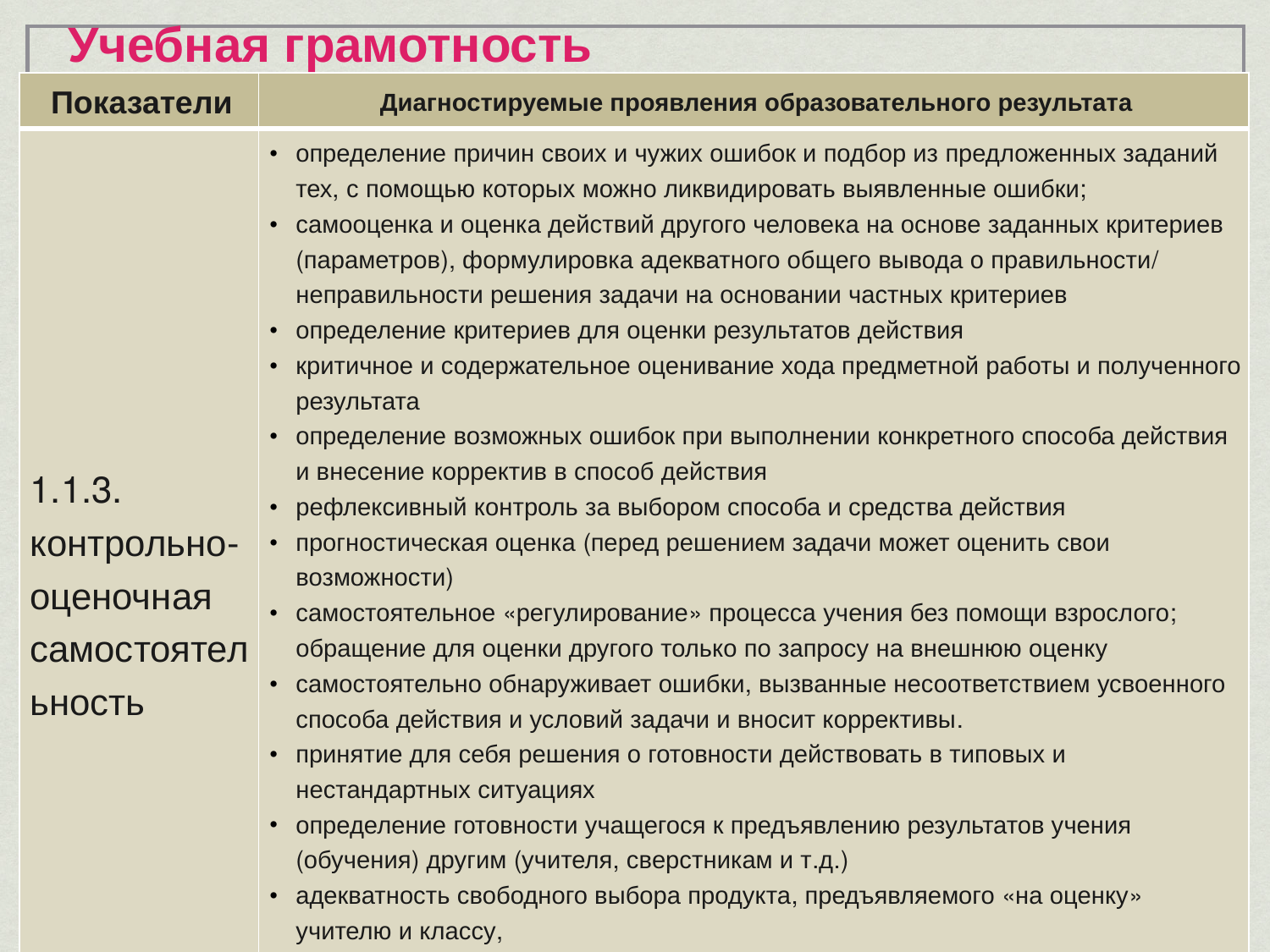

Учебная грамотность

| Показатели | Диагностируемые проявления образовательного результата |
| --- | --- |
| 1.1.3. контрольно-оценочная самостоятельность | определение причин своих и чужих ошибок и подбор из предложенных заданий тех, с помощью которых можно ликвидировать выявленные ошибки; самооценка и оценка действий другого человека на основе заданных критериев (параметров), формулировка адекватного общего вывода о правильности/ неправильности решения задачи на основании частных критериев определение критериев для оценки результатов действия критичное и содержательное оценивание хода предметной работы и полученного результата определение возможных ошибок при выполнении конкретного способа действия и внесение корректив в способ действия рефлексивный контроль за выбором способа и средства действия прогностическая оценка (перед решением задачи может оценить свои возможности) самостоятельное «регулирование» процесса учения без помощи взрослого; обращение для оценки другого только по запросу на внешнюю оценку самостоятельно обнаруживает ошибки, вызванные несоответствием усвоенного способа действия и условий задачи и вносит коррективы. принятие для себя решения о готовности действовать в типовых и нестандартных ситуациях определение готовности учащегося к предъявлению результатов учения (обучения) другим (учителя, сверстникам и т.д.) адекватность свободного выбора продукта, предъявляемого «на оценку» учителю и классу, выбор или создание критериев оценивания оформление достижений и результатов (и не только учебных) учащихся в форме «портфолио» и предъявлять на публичную оценку |